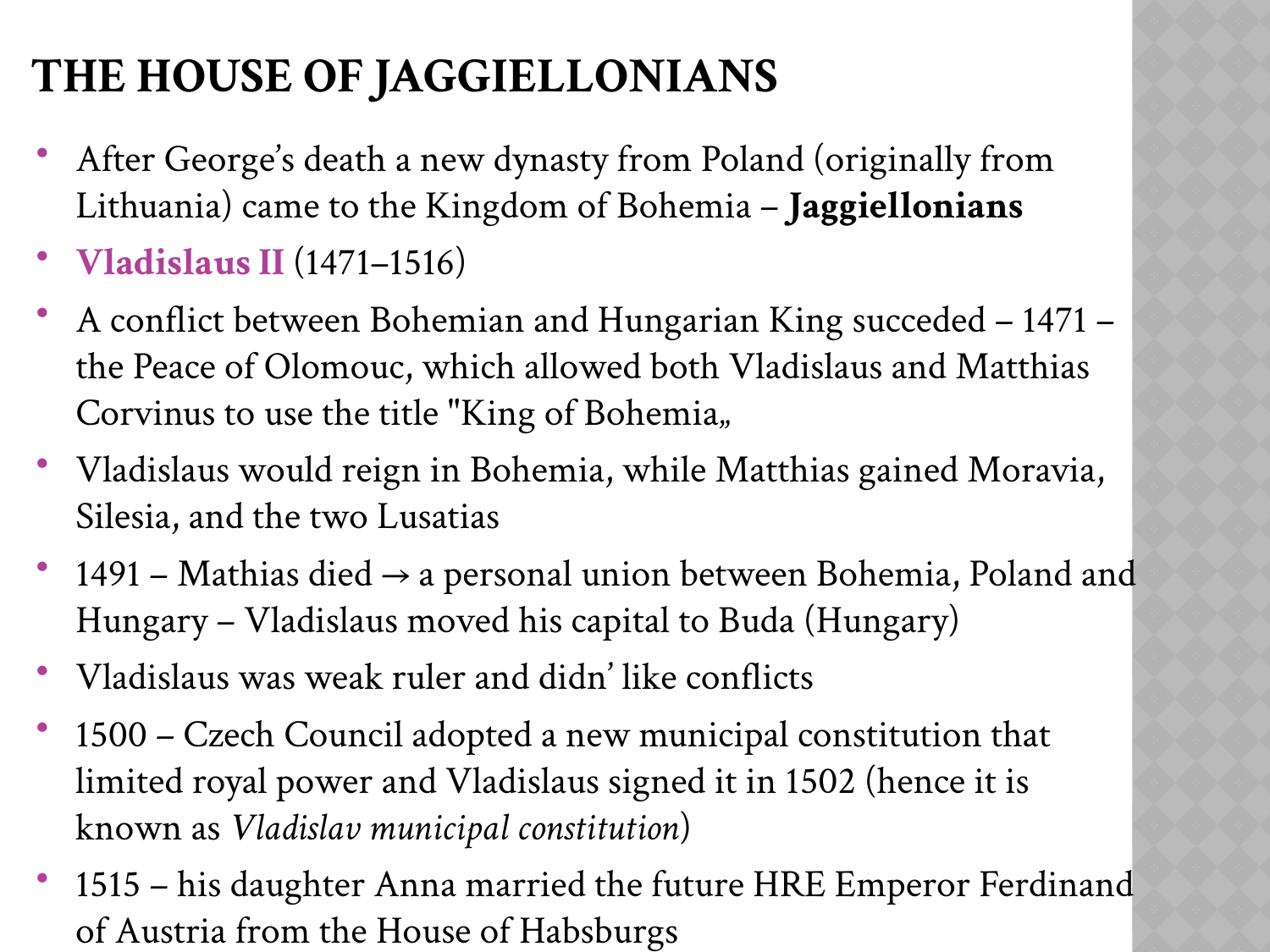

# The house of Jaggiellonians
After George’s death a new dynasty from Poland (originally from Lithuania) came to the Kingdom of Bohemia – Jaggiellonians
Vladislaus II (1471–1516)
A conflict between Bohemian and Hungarian King succeded – 1471 – the Peace of Olomouc, which allowed both Vladislaus and Matthias Corvinus to use the title "King of Bohemia„
Vladislaus would reign in Bohemia, while Matthias gained Moravia, Silesia, and the two Lusatias
1491 – Mathias died → a personal union between Bohemia, Poland and Hungary – Vladislaus moved his capital to Buda (Hungary)
Vladislaus was weak ruler and didn’ like conflicts
1500 – Czech Council adopted a new municipal constitution that limited royal power and Vladislaus signed it in 1502 (hence it is known as Vladislav municipal constitution)
1515 – his daughter Anna married the future HRE Emperor Ferdinand of Austria from the House of Habsburgs